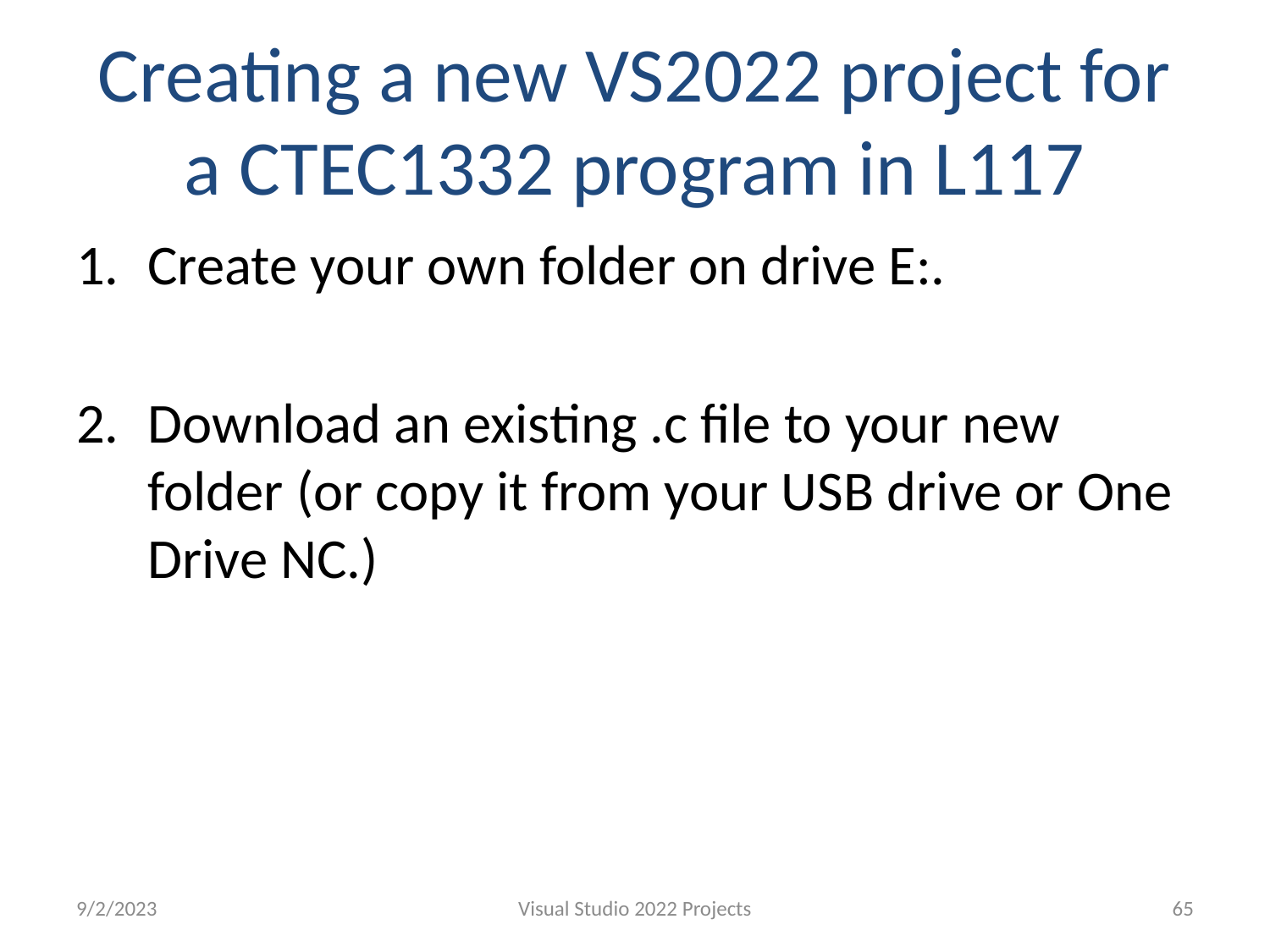

# Creating a new VS2022 project for a CTEC1332 program in L117
Create your own folder on drive E:.

Download an existing .c file to your new folder (or copy it from your USB drive or One Drive NC.)
9/2/2023
Visual Studio 2022 Projects
65